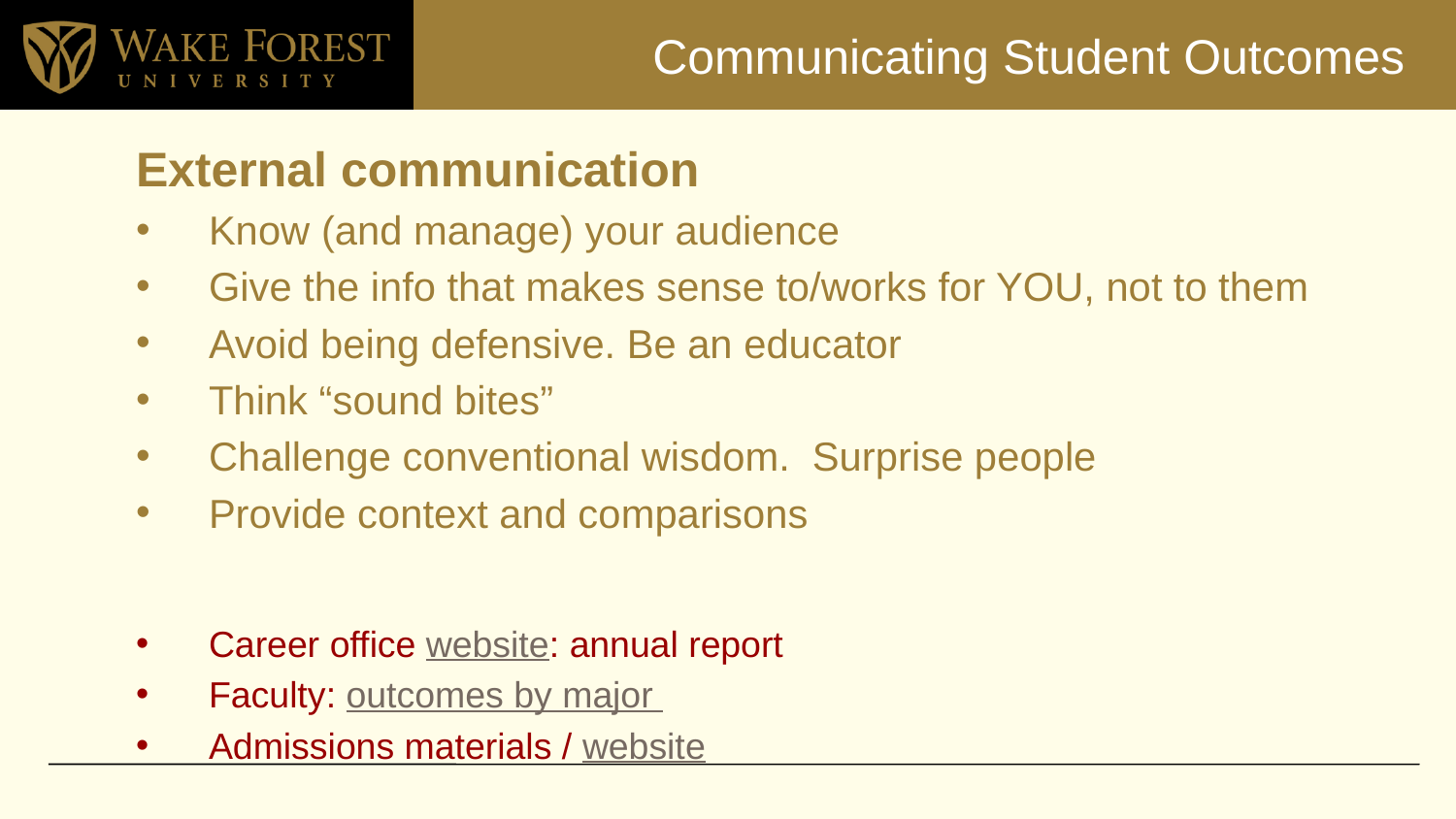

# Communicating Student Outcomes
External communication
Know (and manage) your audience
Give the info that makes sense to/works for YOU, not to them
Avoid being defensive. Be an educator
Think “sound bites”
Challenge conventional wisdom.  Surprise people
Provide context and comparisons

Career office website: annual report
Faculty: outcomes by major
Admissions materials / website